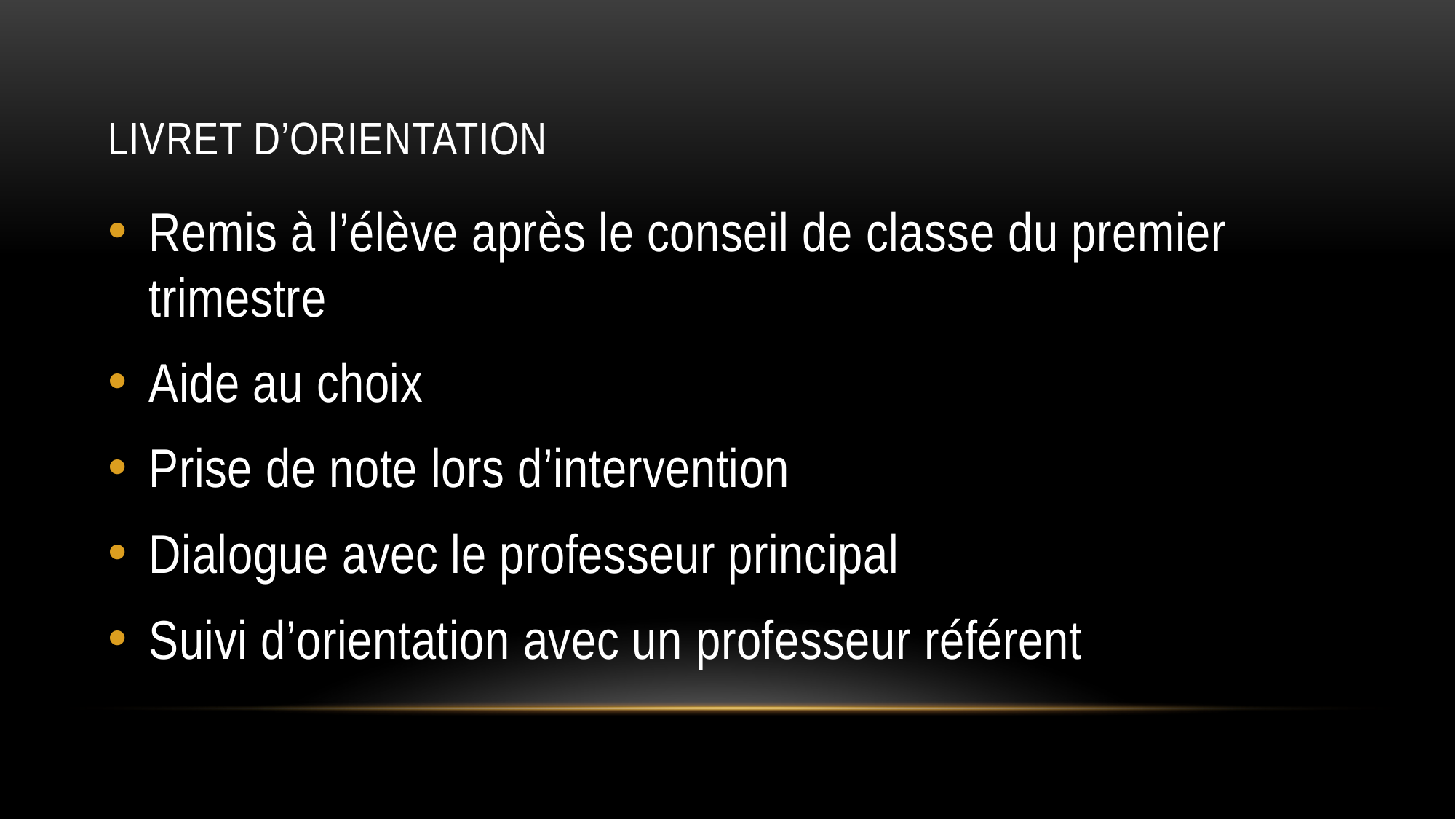

# Livret d’orientation
Remis à l’élève après le conseil de classe du premier trimestre
Aide au choix
Prise de note lors d’intervention
Dialogue avec le professeur principal
Suivi d’orientation avec un professeur référent